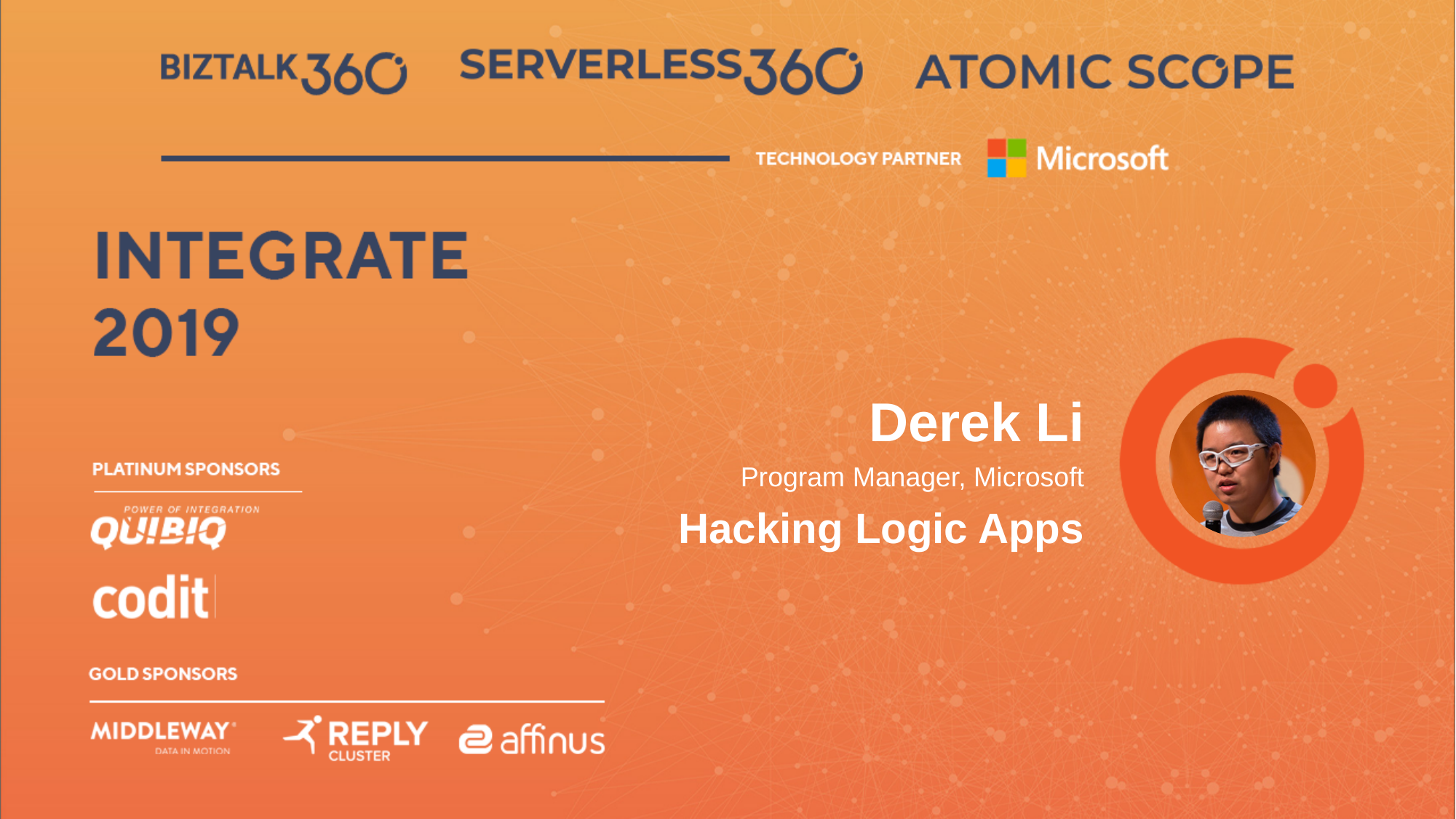

Derek Li
Program Manager, Microsoft
Hacking Logic Apps